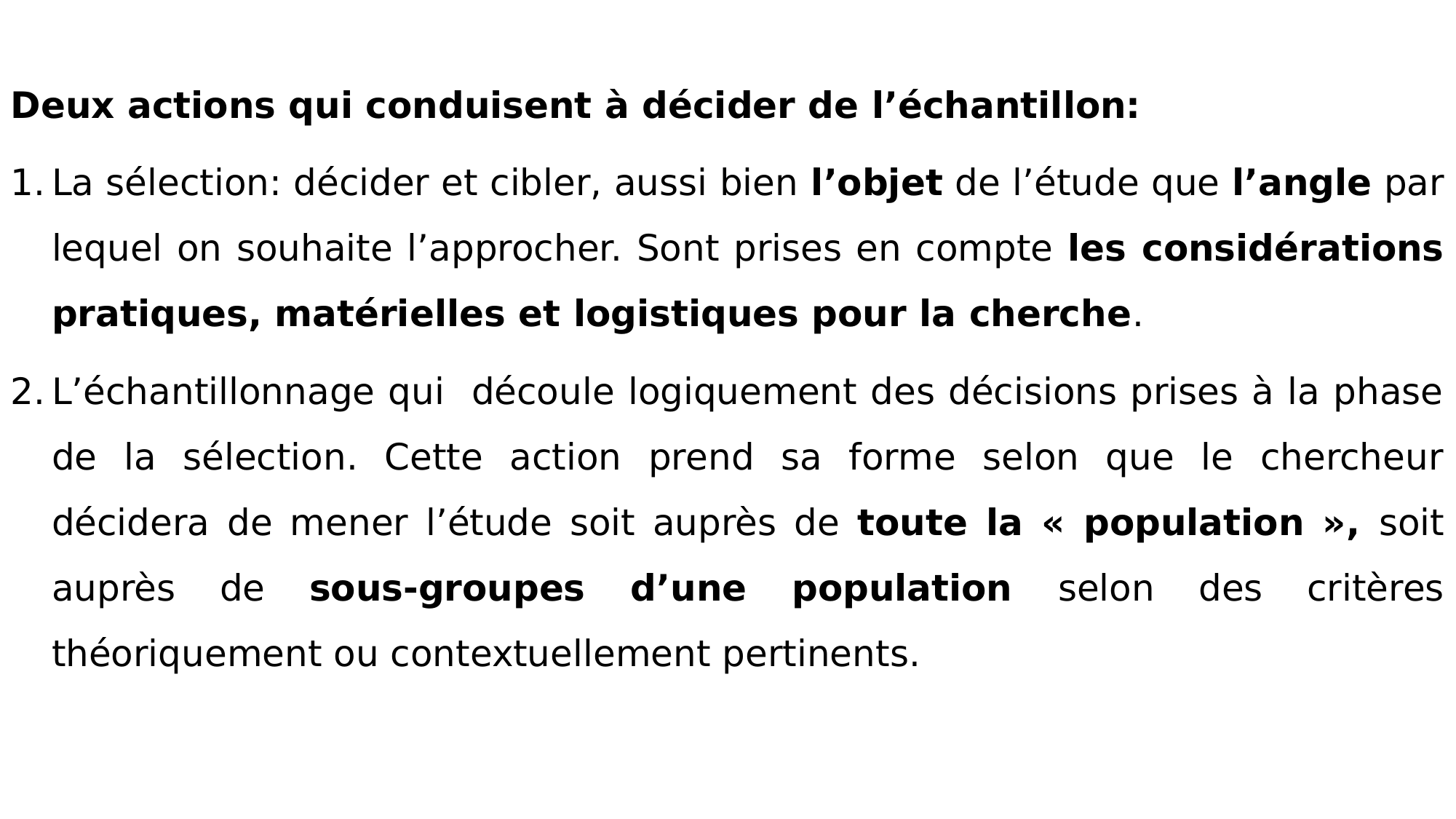

Deux actions qui conduisent à décider de l’échantillon:
La sélection: décider et cibler, aussi bien l’objet de l’étude que l’angle par lequel on souhaite l’approcher. Sont prises en compte les considérations pratiques, matérielles et logistiques pour la cherche.
L’échantillonnage qui  découle logiquement des décisions prises à la phase de la sélection. Cette action prend sa forme selon que le chercheur décidera de mener l’étude soit auprès de toute la « population », soit auprès de sous-groupes d’une population selon des critères théoriquement ou contextuellement pertinents.